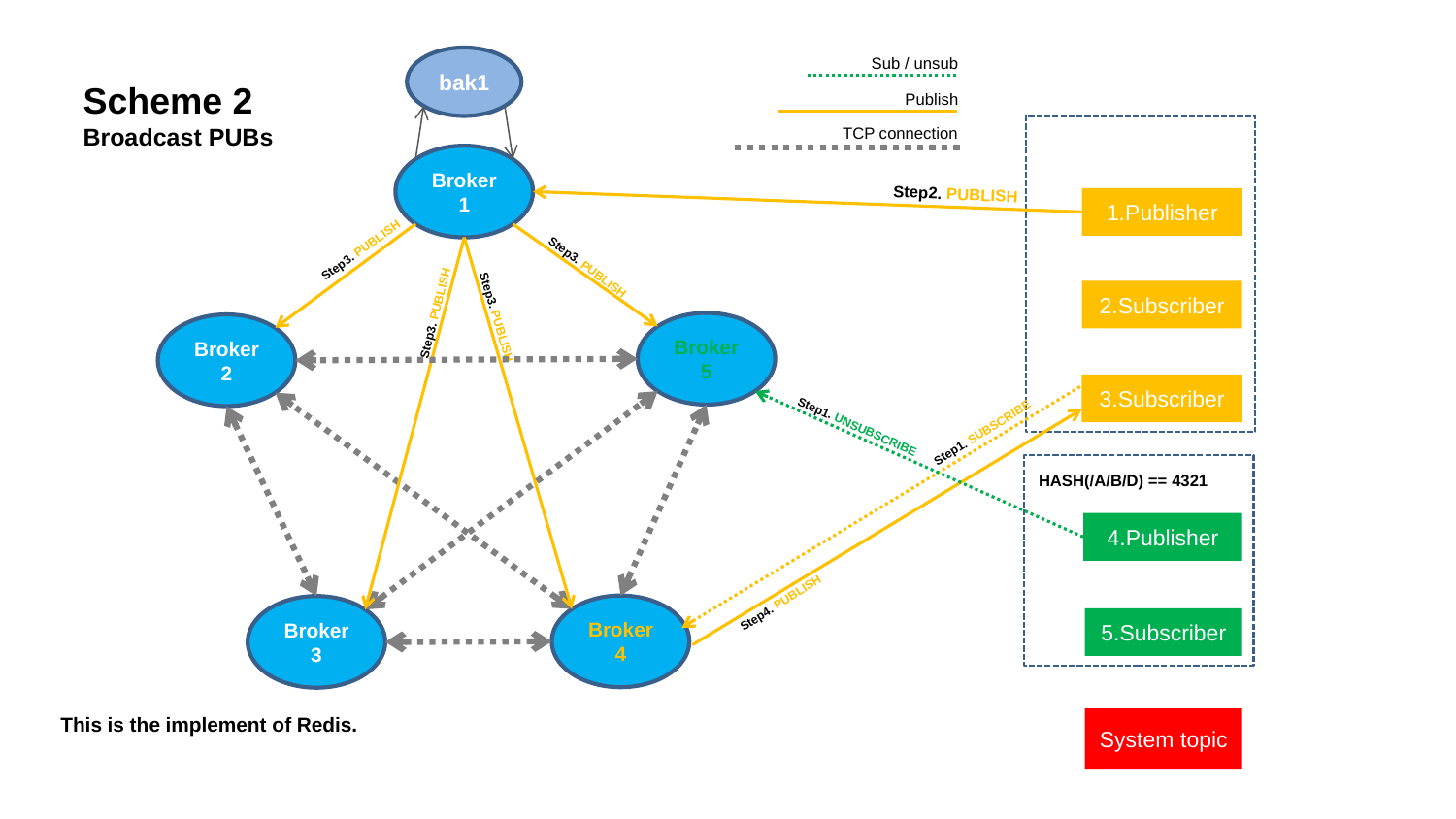

Sub / unsub
bak1
Scheme 2
Broadcast PUBs
Publish
TCP connection

Broker1
Step2. PUBLISH
1.Publisher
Step3. PUBLISH
Step3. PUBLISH
2.Subscriber
Step3. PUBLISH
Step3. PUBLISH
Broker5
Broker2
3.Subscriber
Step1. UNSUBSCRIBE
Step1. SUBSCRIBE

HASH(/A/B/D) == 4321
4.Publisher
Step4. PUBLISH
Broker4
Broker3
5.Subscriber
This is the implement of Redis.
System topic